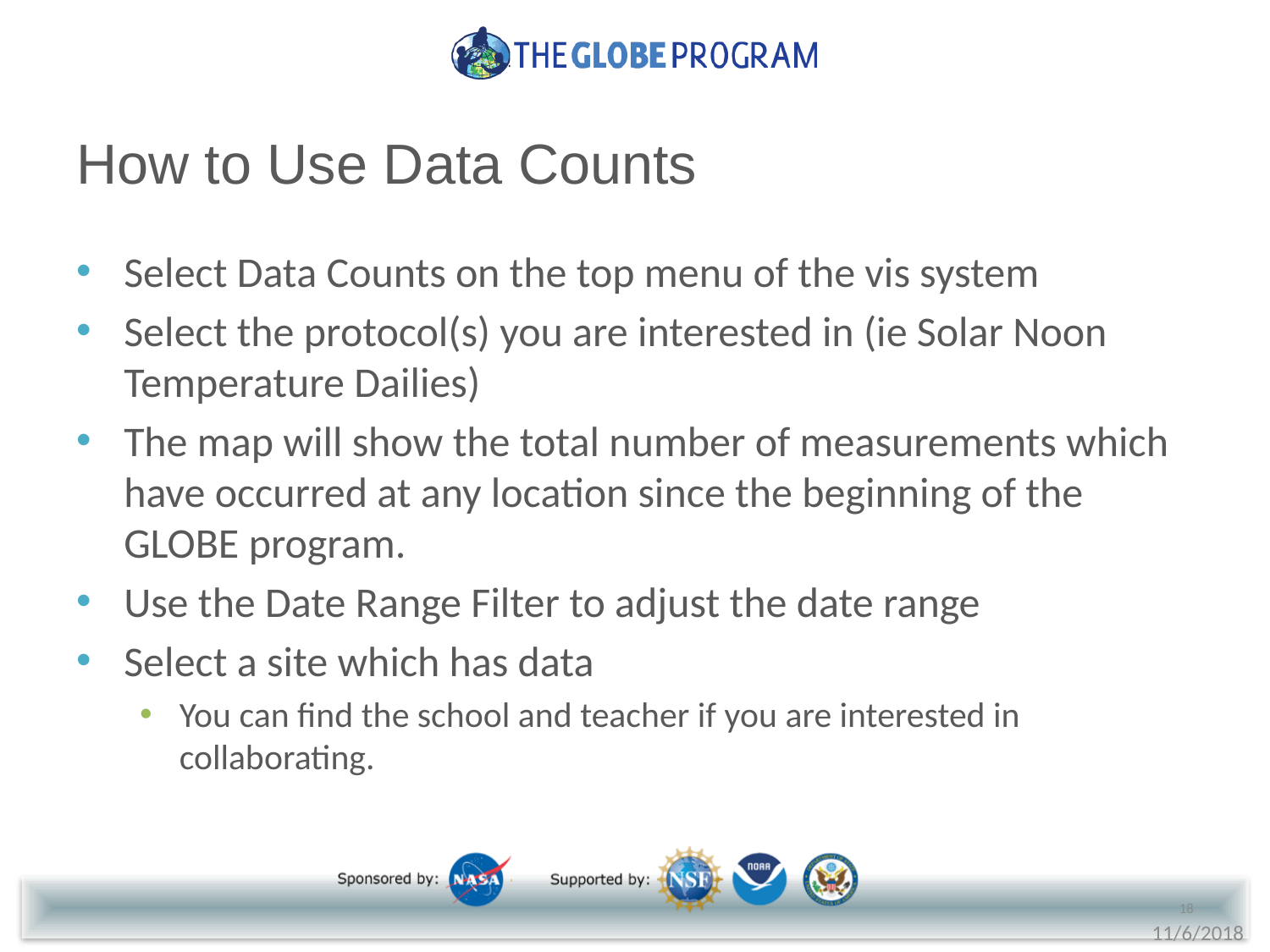

# How to Use Data Counts
Select Data Counts on the top menu of the vis system
Select the protocol(s) you are interested in (ie Solar Noon Temperature Dailies)
The map will show the total number of measurements which have occurred at any location since the beginning of the GLOBE program.
Use the Date Range Filter to adjust the date range
Select a site which has data
You can find the school and teacher if you are interested in collaborating.
18
11/6/2018